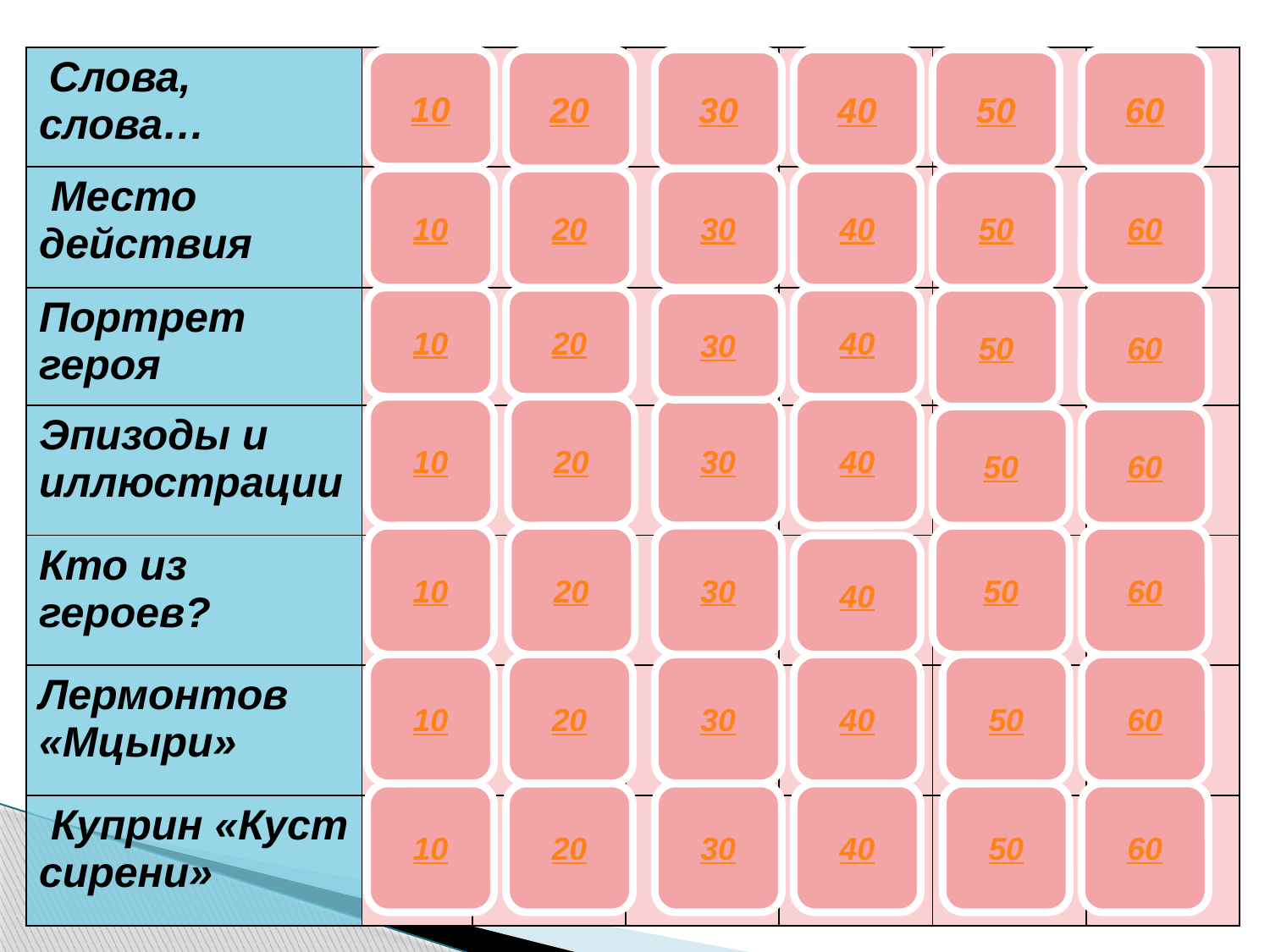

| Слова, слова… |  |  |  |  |  |  |
| --- | --- | --- | --- | --- | --- | --- |
| Место действия |  |  |  |  |  |  |
| Портрет героя |  |  |  |  |  |  |
| Эпизоды и иллюстрации |  |  |  |  |  |  |
| Кто из героев? |  |  |  |  |  |  |
| Лермонтов «Мцыри» |  |  |  |  |  |  |
| Куприн «Куст сирени» |  |  |  |  |  |  |
10
20
30
40
50
60
10
20
30
40
50
60
10
20
40
50
60
30
10
20
30
40
50
60
10
20
30
50
60
40
10
20
30
40
50
60
10
20
30
40
50
60